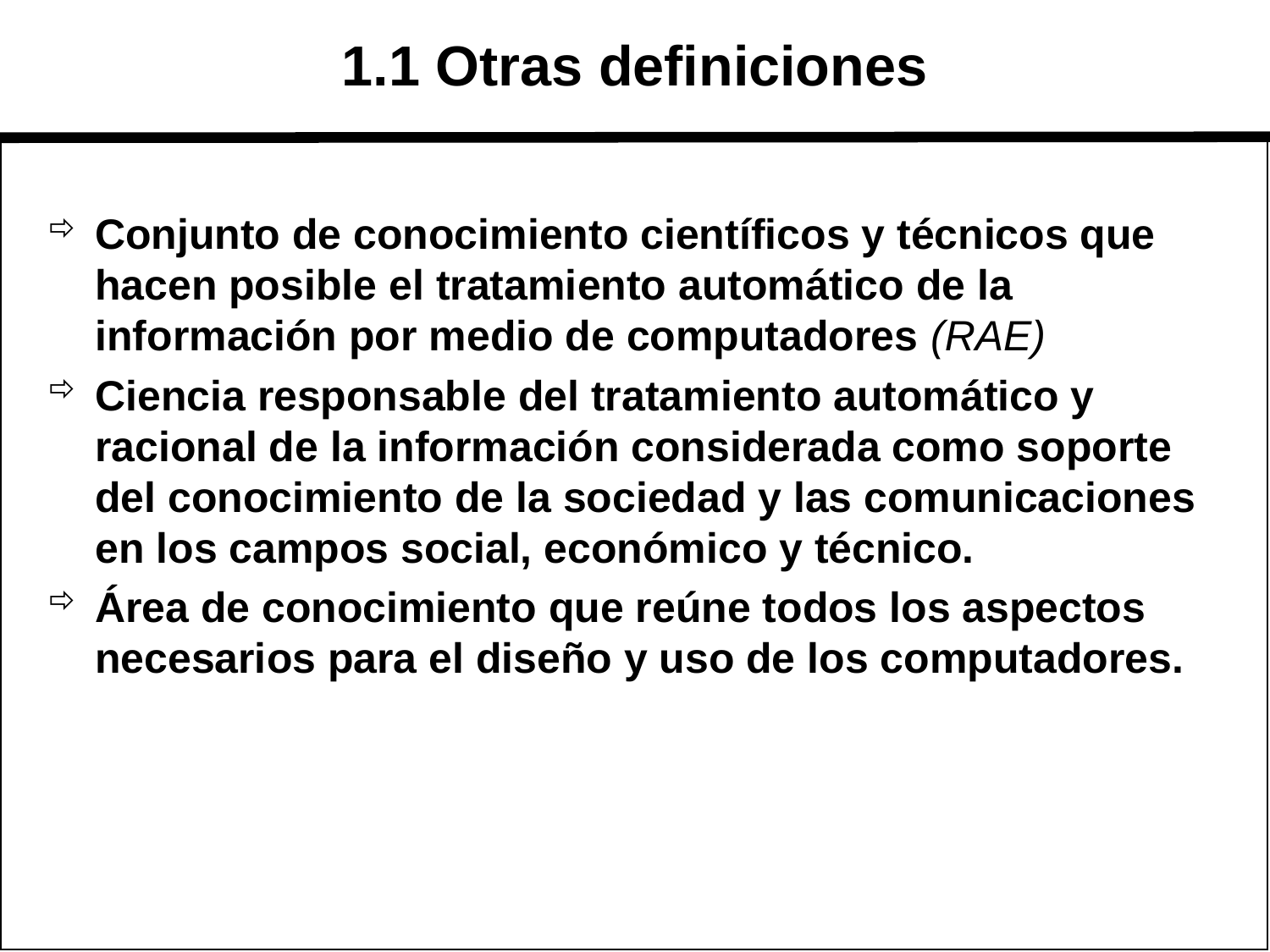

# 1.1 Otras definiciones
Conjunto de conocimiento científicos y técnicos que hacen posible el tratamiento automático de la información por medio de computadores (RAE)
Ciencia responsable del tratamiento automático y racional de la información considerada como soporte del conocimiento de la sociedad y las comunicaciones en los campos social, económico y técnico.
Área de conocimiento que reúne todos los aspectos necesarios para el diseño y uso de los computadores.